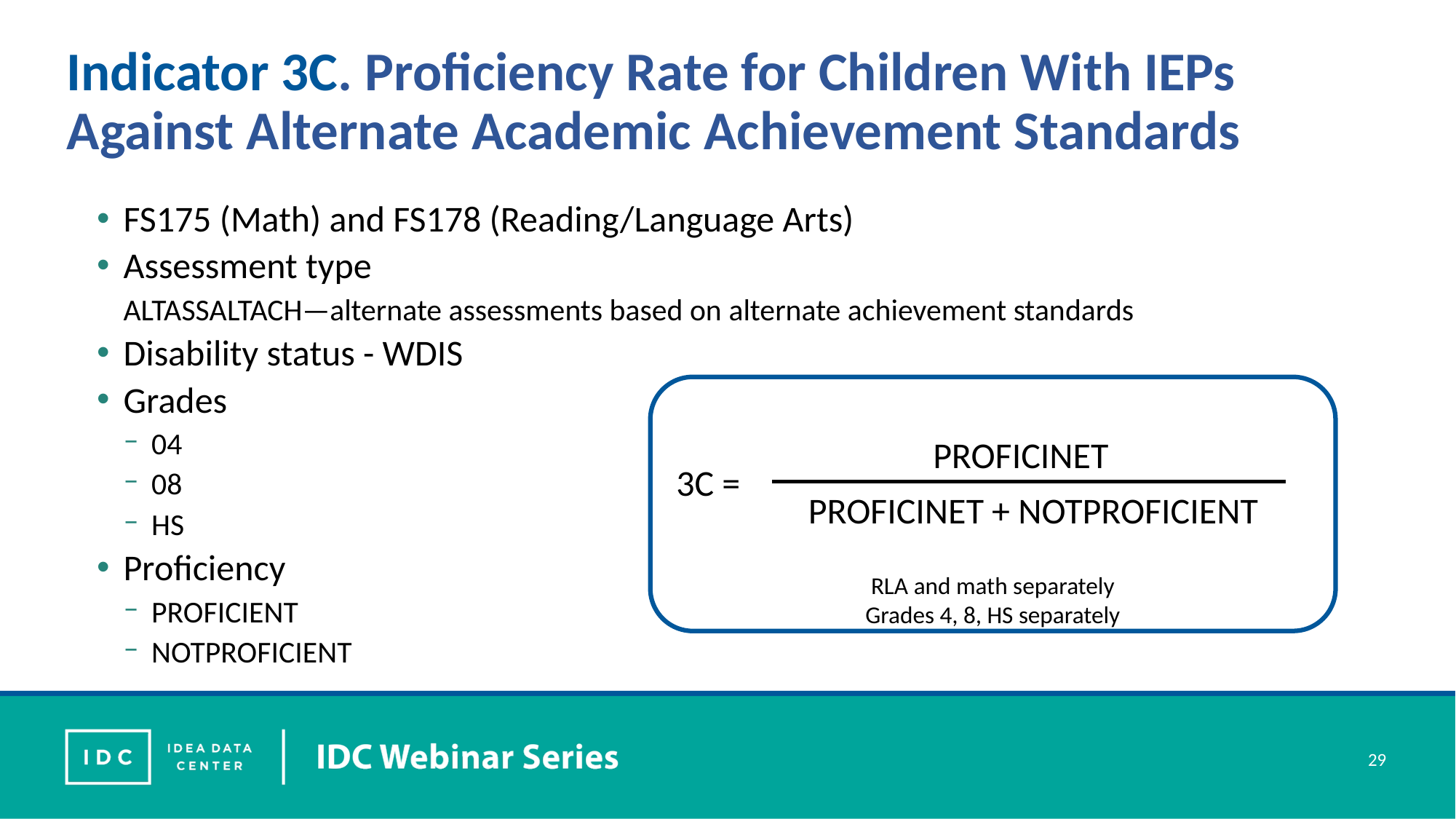

# Indicator 3C. Proficiency Rate for Children With IEPs Against Alternate Academic Achievement Standards
FS175 (Math) and FS178 (Reading/Language Arts)
Assessment type
ALTASSALTACH—alternate assessments based on alternate achievement standards
Disability status - WDIS
Grades
04
08
HS
Proficiency
PROFICIENT
NOTPROFICIENT

PROFICINET
3C =
PROFICINET + NOTPROFICIENT
RLA and math separately
Grades 4, 8, HS separately
29